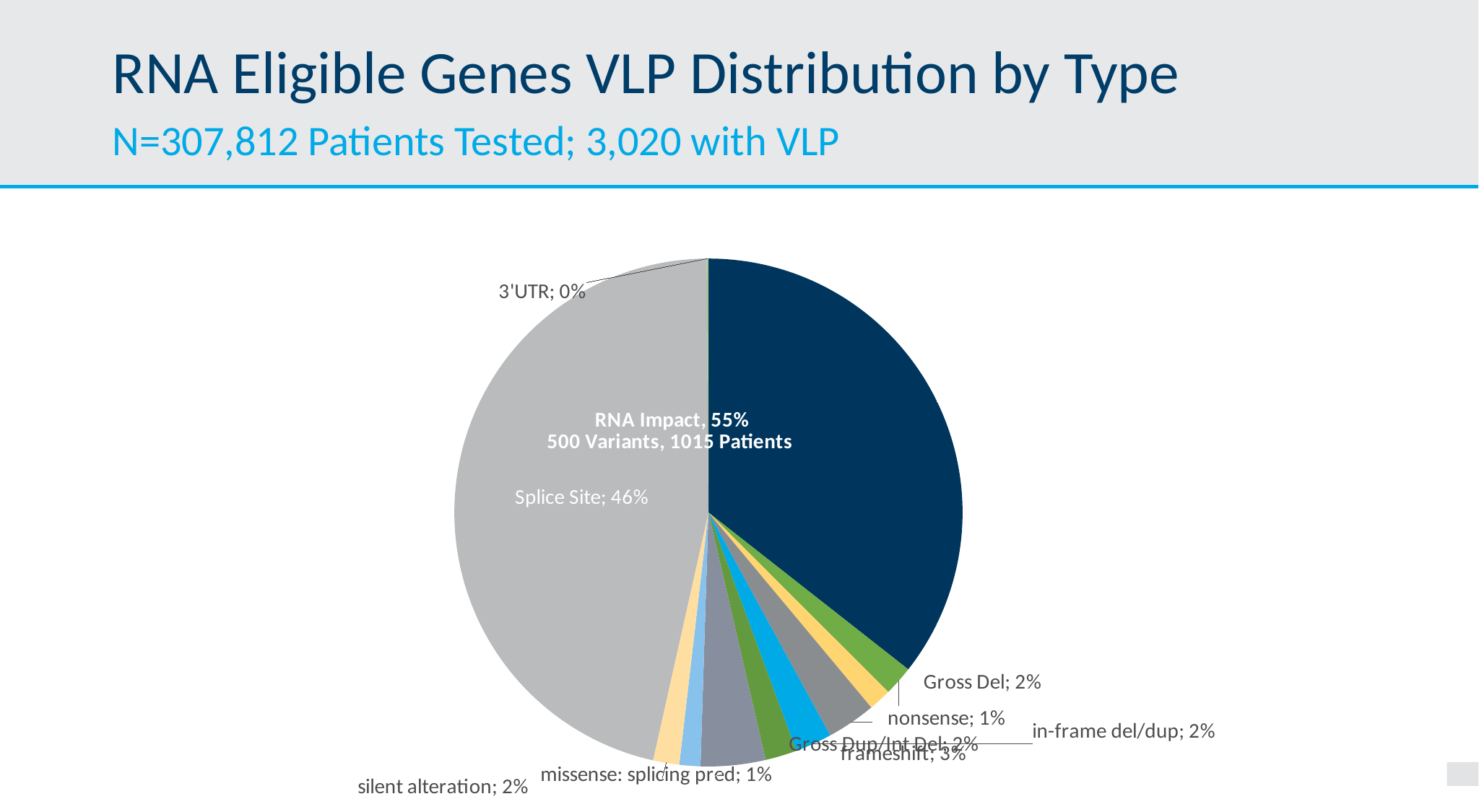

# RNA Eligible Genes VLP Distribution by Type
N=307,812 Patients Tested; 3,020 with VLP

[unsupported chart]